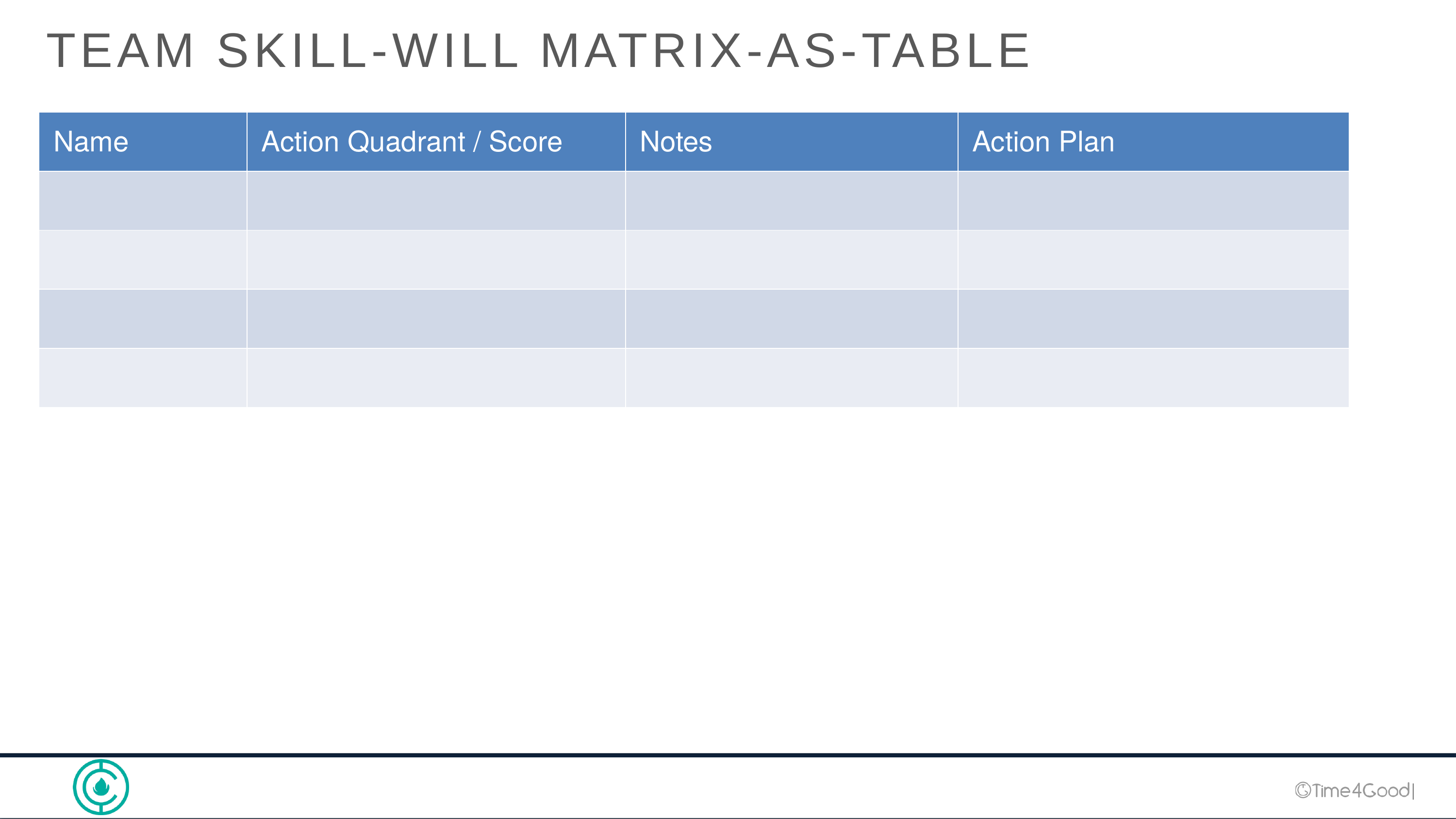

TEAM SKILL-WILL MATRIX-AS-TABLE
| Name | Action Quadrant / Score | Notes | Action Plan |
| --- | --- | --- | --- |
|  |  |  |  |
|  |  |  |  |
|  |  |  |  |
|  |  |  |  |